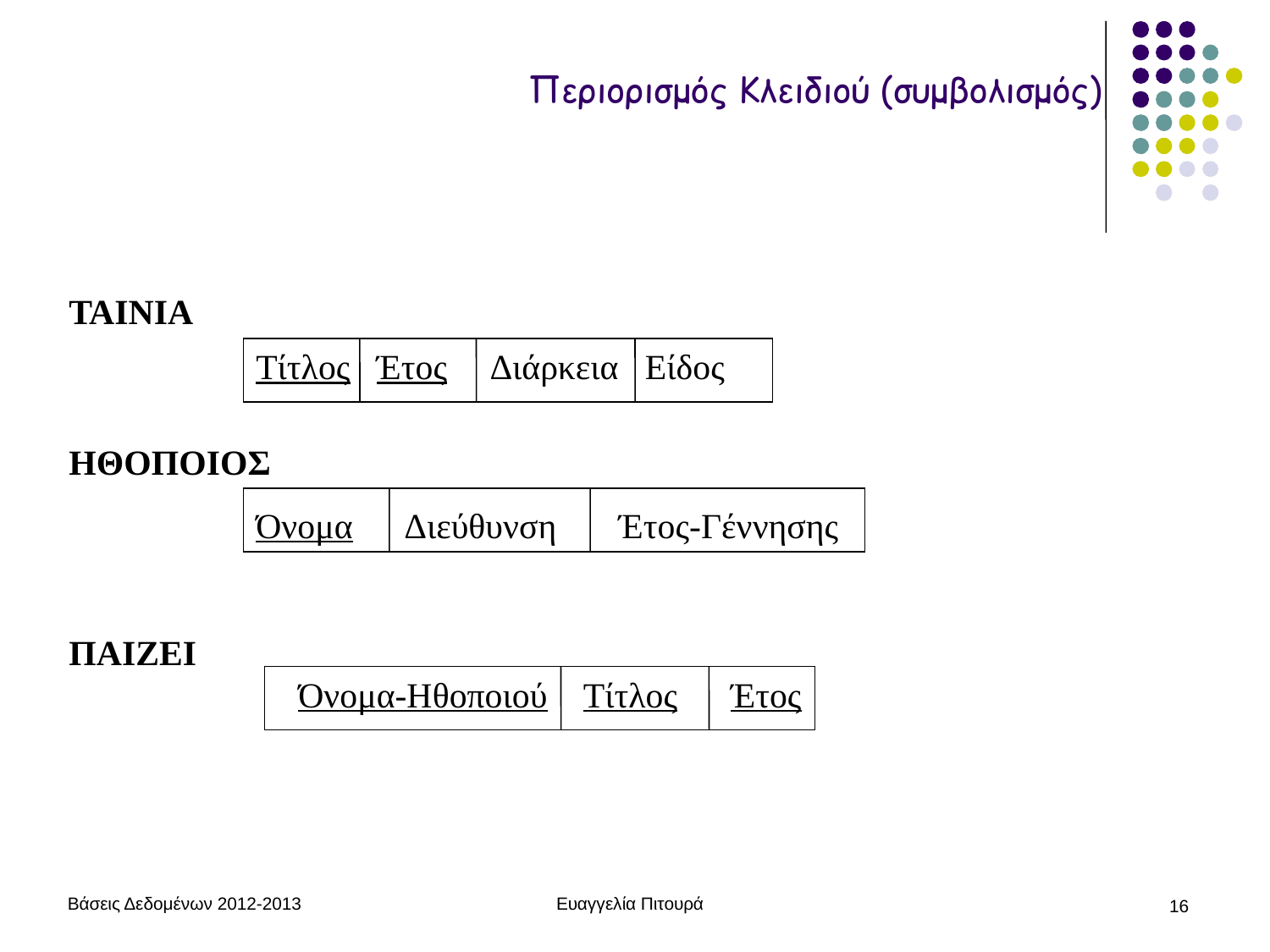

# Περιορισμός Κλειδιού (συμβολισμός)
ΤΑΙΝΙΑ
Τίτλος   Έτος     Διάρκεια   Είδος

ΗΘΟΠΟΙΟΣ

Όνομα      Διεύθυνση       Έτος-Γέννησης
ΠΑΙΖΕΙ

Όνομα-Ηθοποιού    Τίτλος      Έτος

Βάσεις Δεδομένων 2012-2013
Ευαγγελία Πιτουρά
16